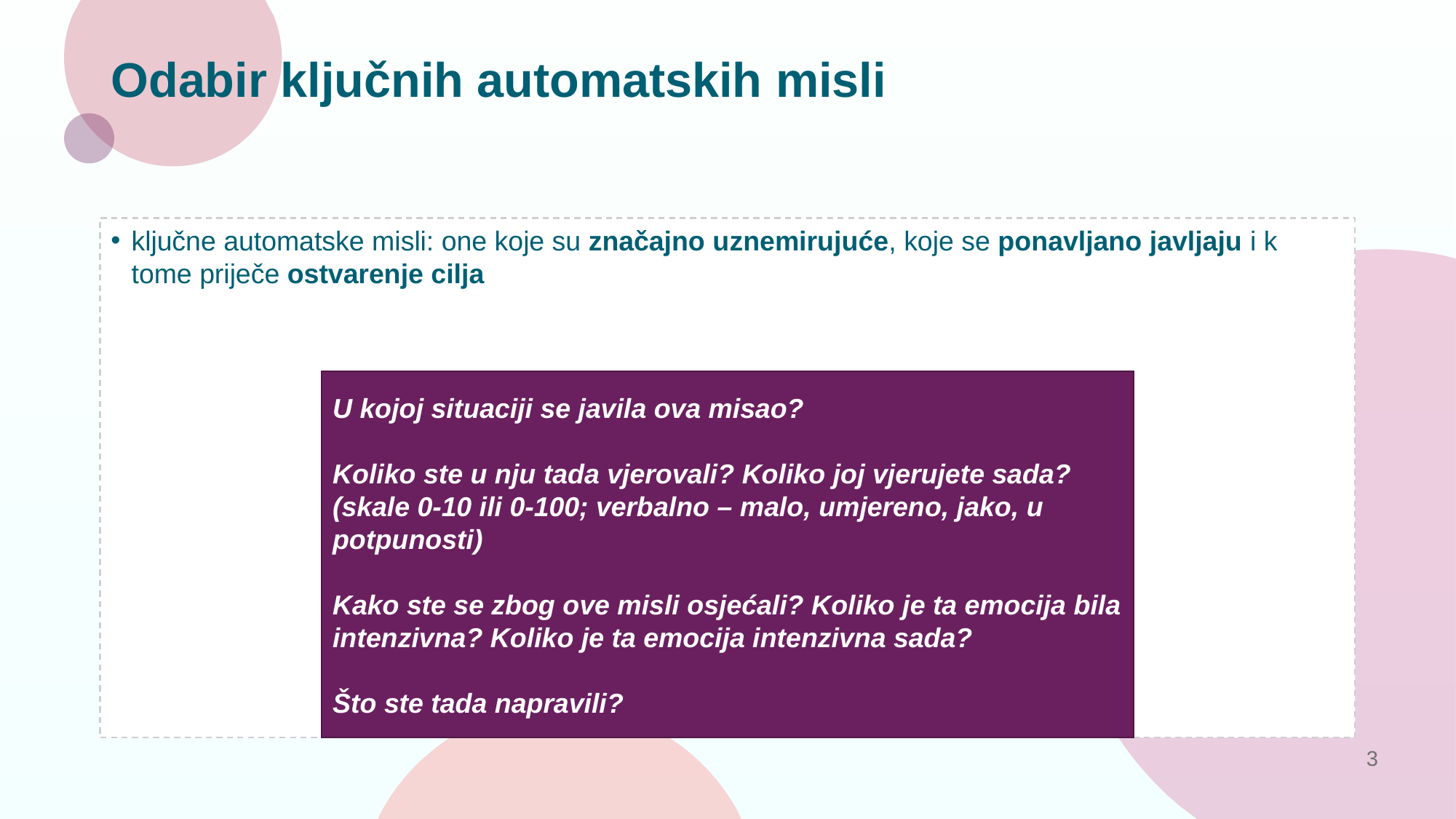

# Odabir ključnih automatskih misli
ključne automatske misli: one koje su značajno uznemirujuće, koje se ponavljano javljaju i k tome priječe ostvarenje cilja

U kojoj situaciji se javila ova misao?
Koliko ste u nju tada vjerovali? Koliko joj vjerujete sada?
(skale 0-10 ili 0-100; verbalno – malo, umjereno, jako, u potpunosti)

Kako ste se zbog ove misli osjećali? Koliko je ta emocija bila intenzivna? Koliko je ta emocija intenzivna sada?

Što ste tada napravili?
3